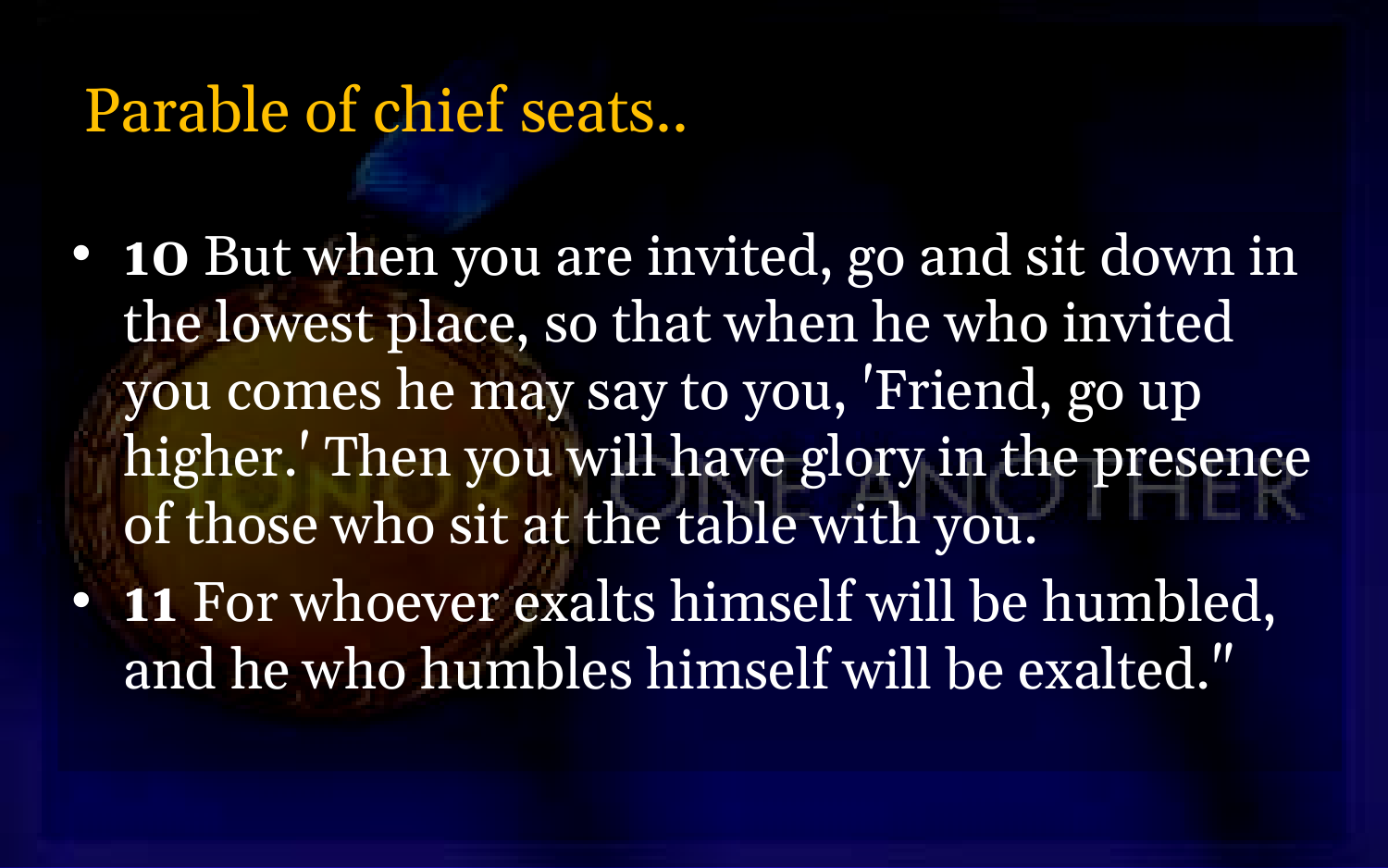

# Parable of chief seats..
10 But when you are invited, go and sit down in the lowest place, so that when he who invited you comes he may say to you, 'Friend, go up higher.' Then you will have glory in the presence of those who sit at the table with you.
11 For whoever exalts himself will be humbled, and he who humbles himself will be exalted."